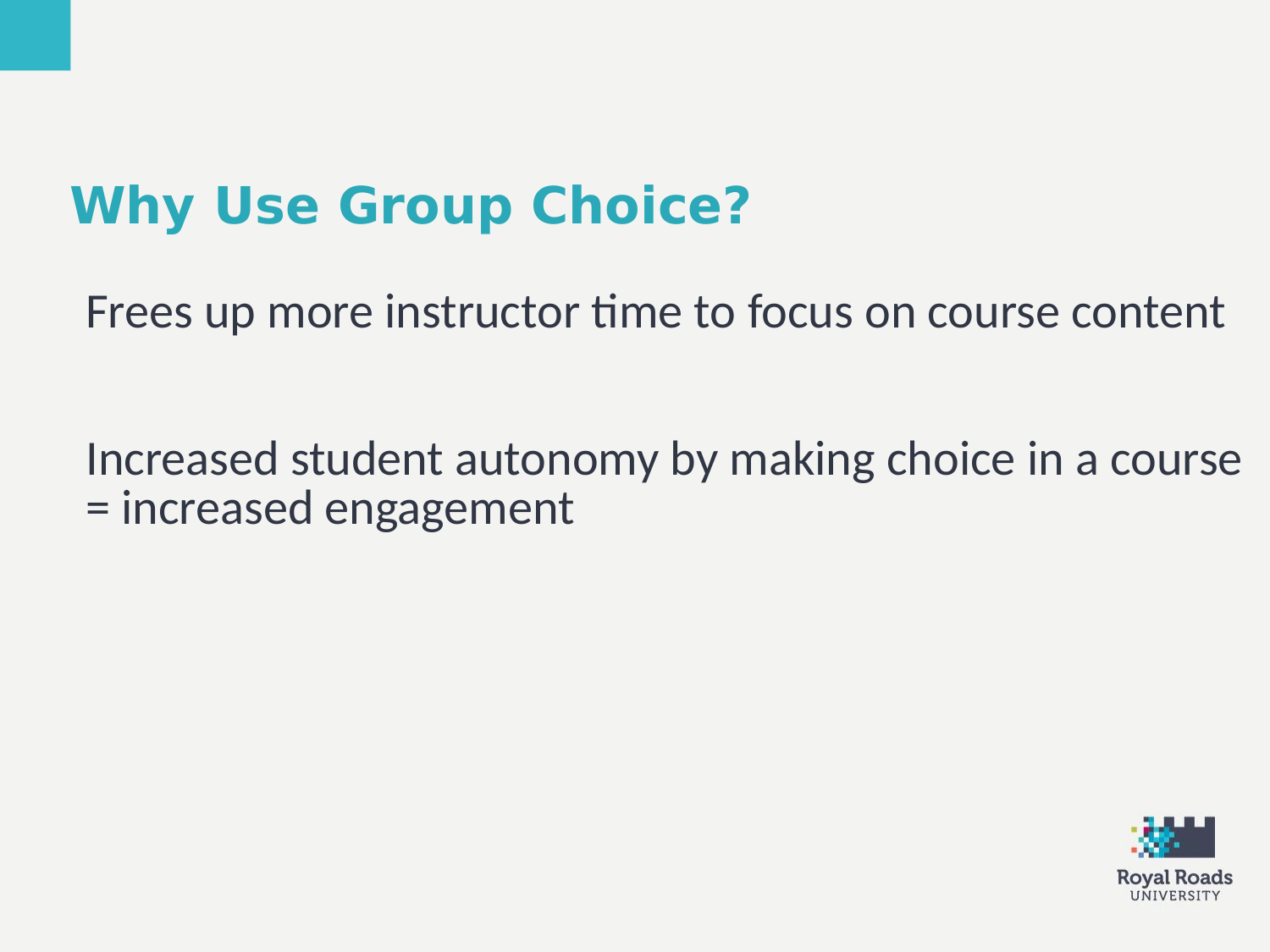

Why Use Group Choice?
Frees up more instructor time to focus on course content

Increased student autonomy by making choice in a course = increased engagement